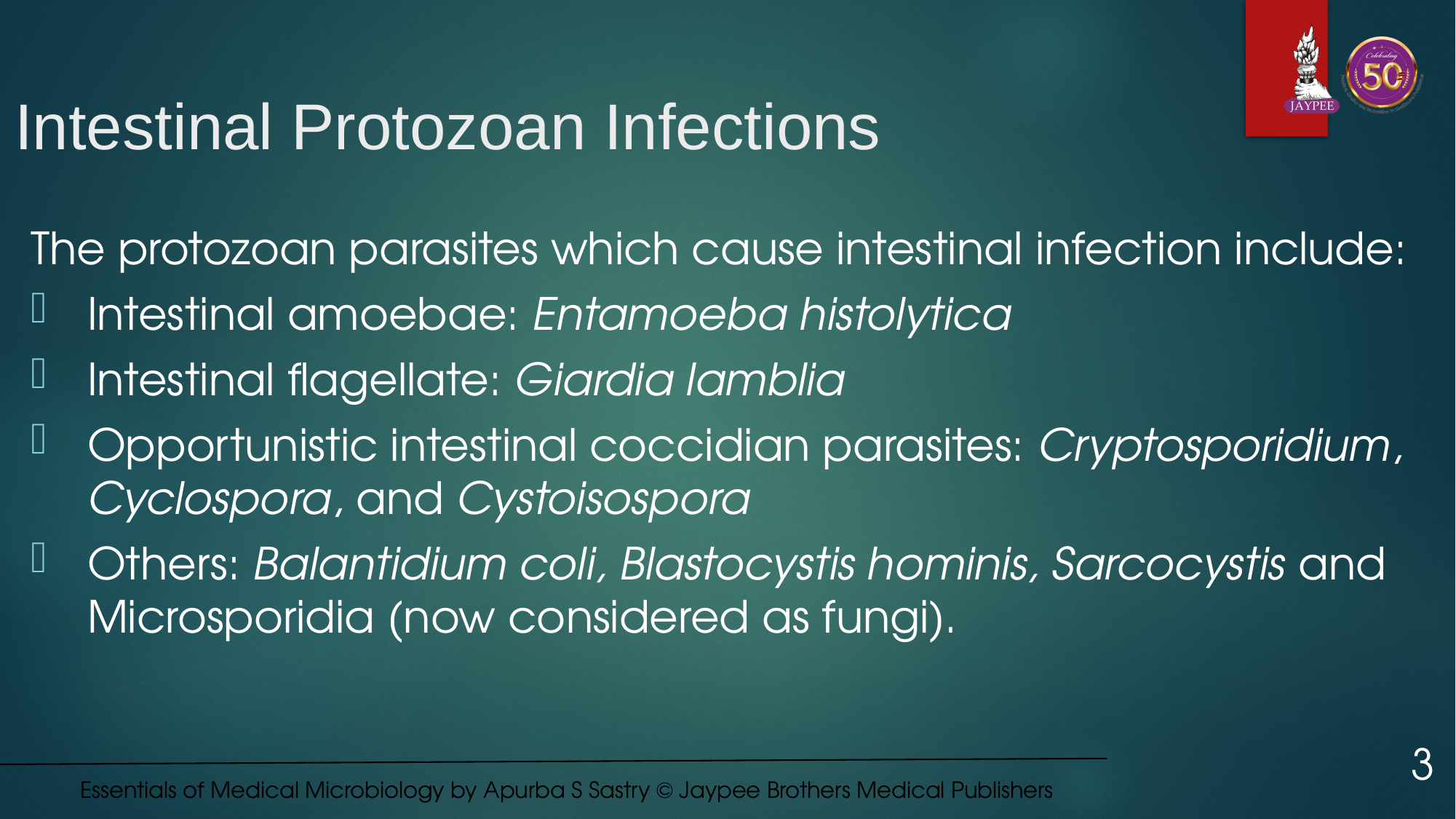

# Intestinal Protozoan Infections
The protozoan parasites which cause intestinal infection include:
Intestinal amoebae: Entamoeba histolytica
Intestinal flagellate: Giardia lamblia
Opportunistic intestinal coccidian parasites: Cryptosporidium, Cyclospora, and Cystoisospora
Others: Balantidium coli, Blastocystis hominis, Sarcocystis and Microsporidia (now considered as fungi).
3